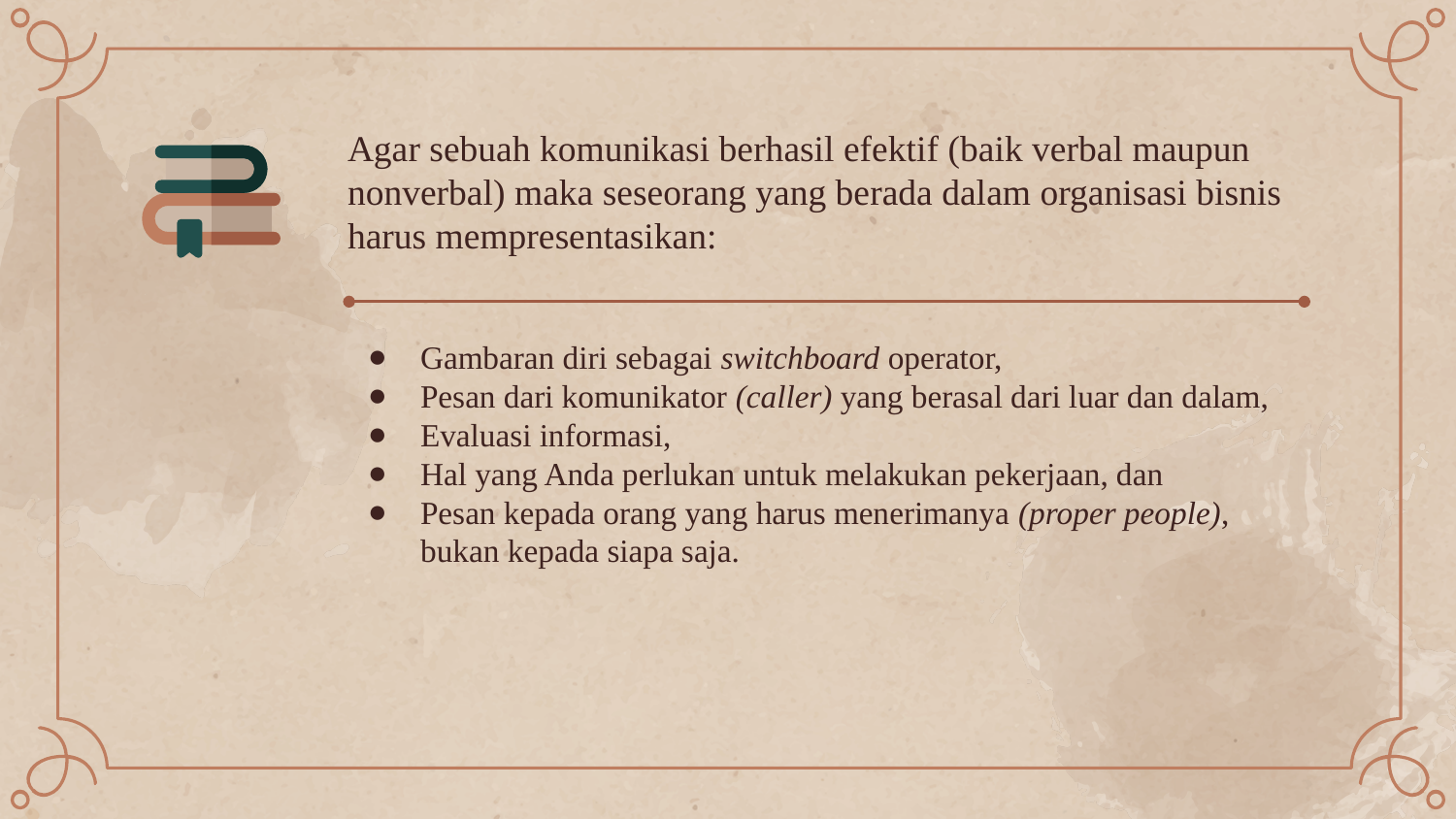

# Agar sebuah komunikasi berhasil efektif (baik verbal maupun nonverbal) maka seseorang yang berada dalam organisasi bisnis harus mempresentasikan:

Gambaran diri sebagai switchboard operator,
Pesan dari komunikator (caller) yang berasal dari luar dan dalam,
Evaluasi informasi,
Hal yang Anda perlukan untuk melakukan pekerjaan, dan
Pesan kepada orang yang harus menerimanya (proper people), bukan kepada siapa saja.